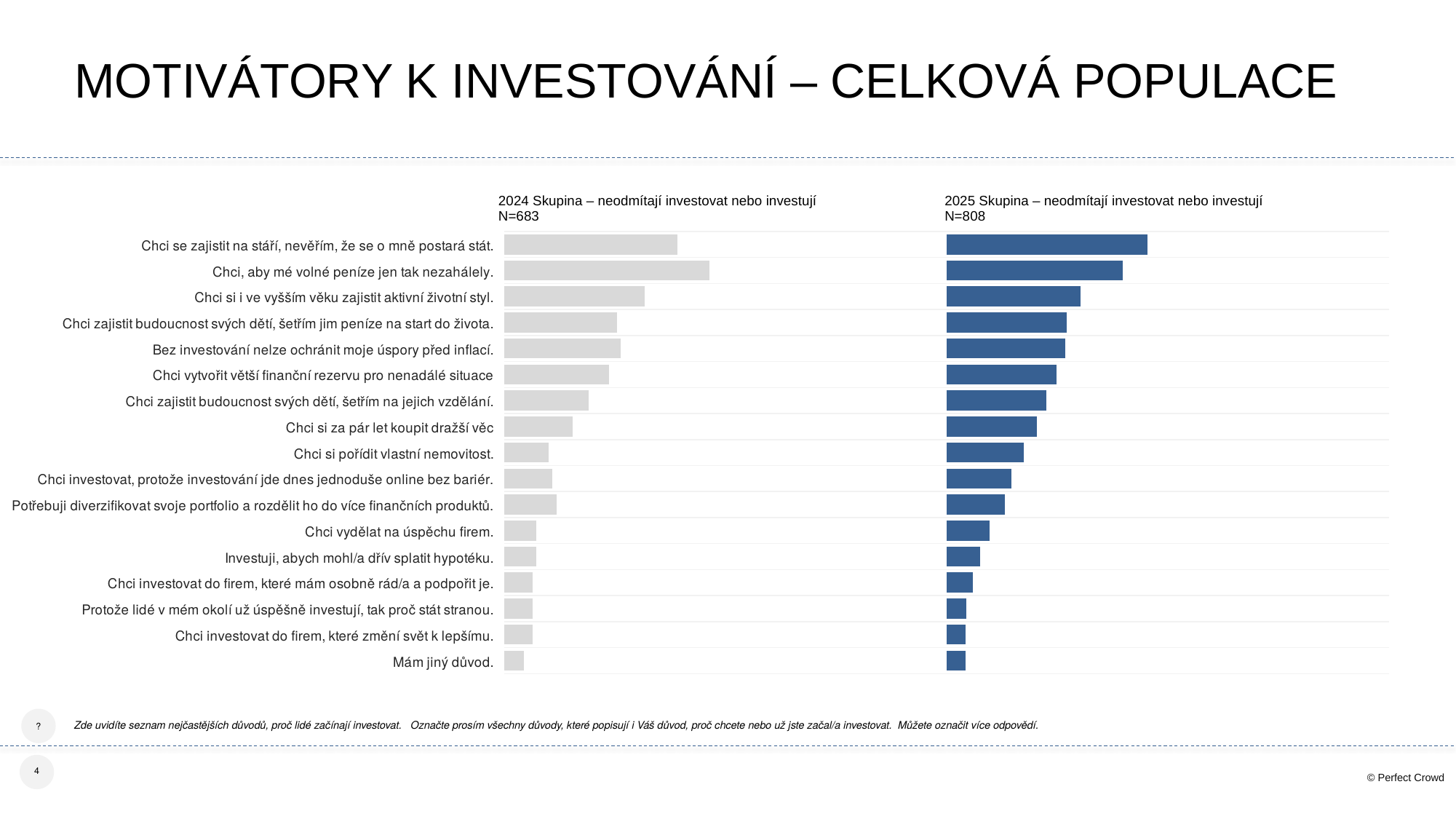

Motivátory k investování – celková populace
| 2024 Skupina – neodmítají investovat nebo investují N=683 | 2025 Skupina – neodmítají investovat nebo investují N=808 |
| --- | --- |

[unsupported chart]

Zde uvidíte seznam nejčastějších důvodů, proč lidé začínají investovat.   Označte prosím všechny důvody, které popisují i Váš důvod, proč chcete nebo už jste začal/a investovat.  Můžete označit více odpovědí.